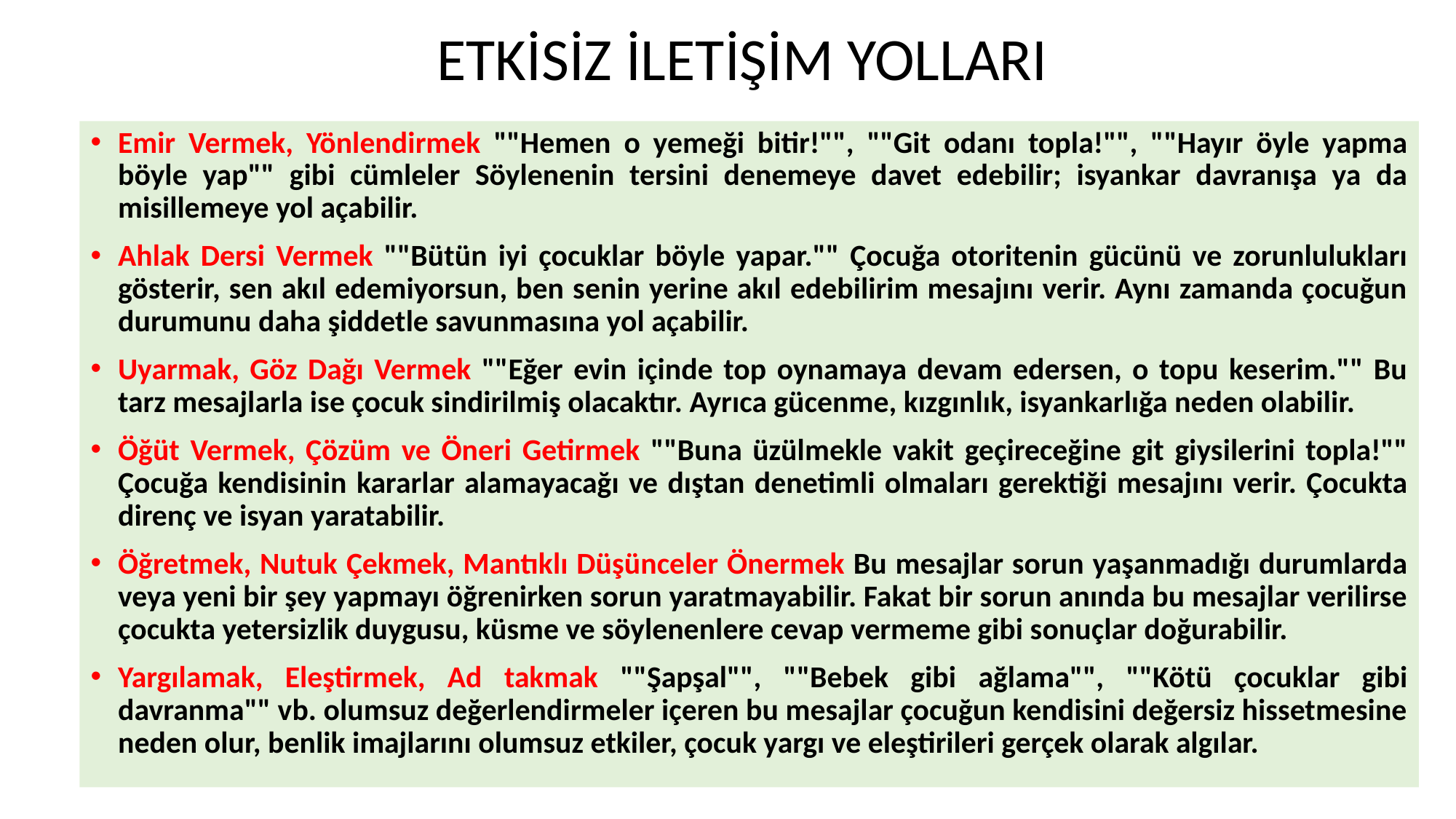

# ETKİSİZ İLETİŞİM YOLLARI
Emir Vermek, Yönlendirmek ""Hemen o yemeği bitir!"", ""Git odanı topla!"", ""Hayır öyle yapma böyle yap"" gibi cümleler Söylenenin tersini denemeye davet edebilir; isyankar davranışa ya da misillemeye yol açabilir.
Ahlak Dersi Vermek ""Bütün iyi çocuklar böyle yapar."" Çocuğa otoritenin gücünü ve zorunlulukları gösterir, sen akıl edemiyorsun, ben senin yerine akıl edebilirim mesajını verir. Aynı zamanda çocuğun durumunu daha şiddetle savunmasına yol açabilir.
Uyarmak, Göz Dağı Vermek ""Eğer evin içinde top oynamaya devam edersen, o topu keserim."" Bu tarz mesajlarla ise çocuk sindirilmiş olacaktır. Ayrıca gücenme, kızgınlık, isyankarlığa neden olabilir.
Öğüt Vermek, Çözüm ve Öneri Getirmek ""Buna üzülmekle vakit geçireceğine git giysilerini topla!"" Çocuğa kendisinin kararlar alamayacağı ve dıştan denetimli olmaları gerektiği mesajını verir. Çocukta direnç ve isyan yaratabilir.
Öğretmek, Nutuk Çekmek, Mantıklı Düşünceler Önermek Bu mesajlar sorun yaşanmadığı durumlarda veya yeni bir şey yapmayı öğrenirken sorun yaratmayabilir. Fakat bir sorun anında bu mesajlar verilirse çocukta yetersizlik duygusu, küsme ve söylenenlere cevap vermeme gibi sonuçlar doğurabilir.
Yargılamak, Eleştirmek, Ad takmak ""Şapşal"", ""Bebek gibi ağlama"", ""Kötü çocuklar gibi davranma"" vb. olumsuz değerlendirmeler içeren bu mesajlar çocuğun kendisini değersiz hissetmesine neden olur, benlik imajlarını olumsuz etkiler, çocuk yargı ve eleştirileri gerçek olarak algılar.